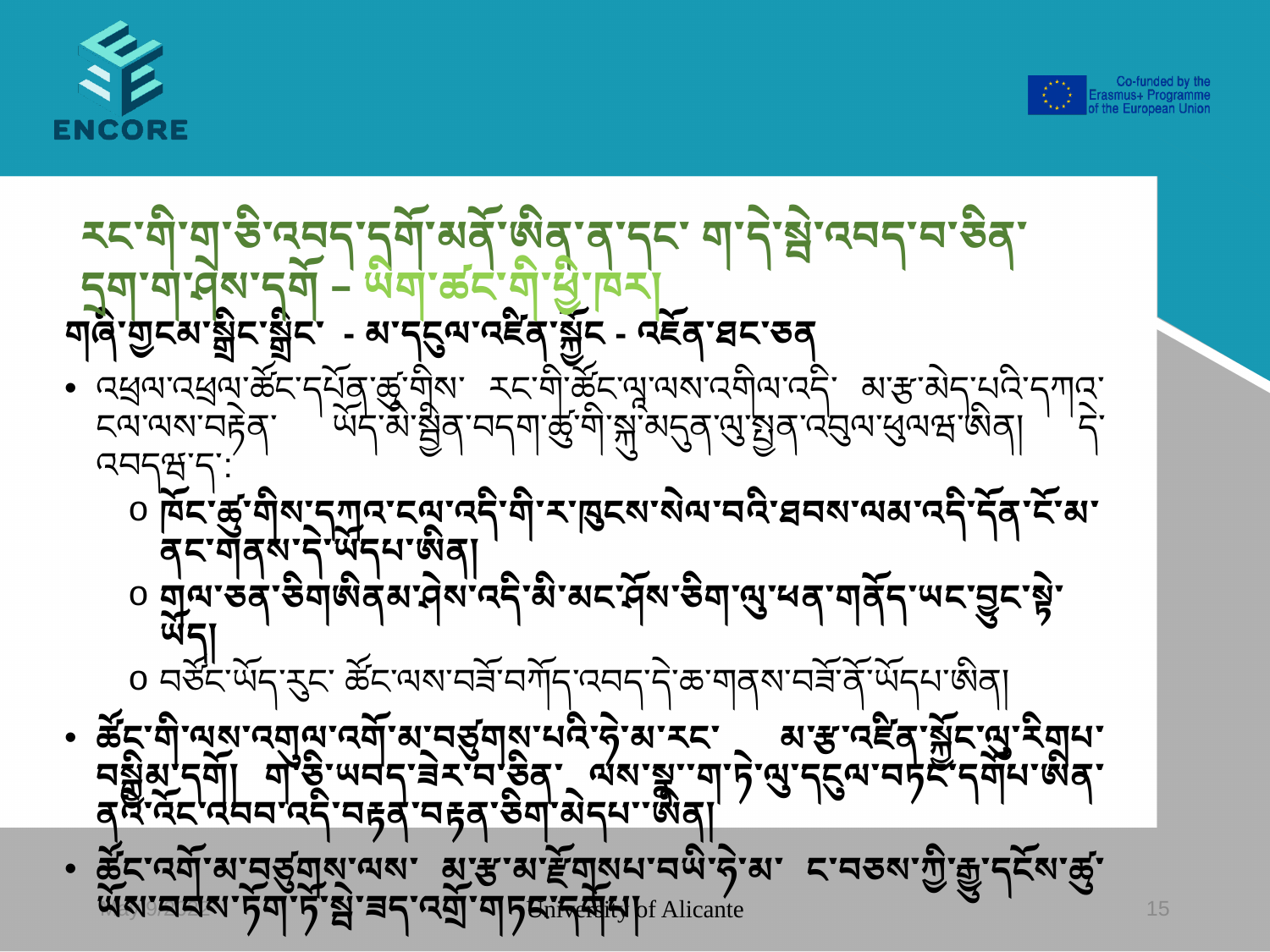

#
རང་གི་ག་ཅི་འབད་དགོ་མནོ་ཨིན་ན་དང་ ག་དེ་སྦེ་འབད་བ་ཅིན་དྲག་ག་ཤེས་དགོ – ཡིག་ཚང་གི་ཕྱི་ཁར།

གཞི་གྱངམ་སྒྲིང་སྒྲིང་  - མ་དངུལ་འཛིན་སྐྱོང - འཇོན་ཐང་ཅན
འཕྲལ་འཕྲལ་ཚོང་དཔོན་ཚུ་གིས་ རང་གི་ཚོང་ལཱ་ལས་འགིལ་འདི་ མ་རྩ་མེད་པའི་དཀའ་ངལ་ལས་བརྟེན་ ཡོད་མི་སྦྱིན་བདག་ཚུ་གི་སྐུ་མདུན་ལུ་སྤྱན་འབུལ་ཕུལཝ་ཨིན། དེ་འབདཝ་ད་:
ཁོང་ཚུ་གིས་དཀའ་ངལ་འདི་གི་ར་ཁུངས་སེལ་བའི་ཐབས་ལམ་འདི་དོན་ངོ་མ་ནང་གནས་དེ་ཡོདཔ་ཨིན།
གལ་ཅན་ཅིགཨིནམ་ཤེས་འདི་མི་མང་ཤོས་ཅིག་ལུ་ཕན་གནོད་ཡང་བྱུང་སྟེ་ཡོད།
བཙོང་ཡོད་རུང་ ཚོང་ལས་བཟོ་བཀོད་འབད་དེ་ཆ་གནས་བཟོ་ནོ་ཡོདཔ་ཨིན།
ཚོང་གི་ལས་འགུལ་འགོ་མ་བཙུགས་པའི་ཧེ་མ་རང་ མ་རྩ་འཛིན་སྐྱོང་ལུ་རིགཔ་བསྒྱིམ་དགོ། ག་ཅི་ཡབད་ཟེར་བ་ཅིན་ ལས་སྣ་་ག་ཏེ་ལུ་དངུལ་བཏང་དགོཔ་ཨིན་ནའི་འོང་འབབ་འདི་བརྟན་བརྟན་ཅིག་མེདཔ་་ཨིན།
ཚོང་འགོ་མ་བཙུགས་ལས་ མ་རྩ་མ་རྫོགསཔ་བཡི་ཧེ་མ་ ང་བཅས་ཀྱི་རྒྱུ་དངོས་ཚུ་ ཡོས་བབས་ཏོག་ཏོ་སྦེ་ཟད་འགྲོ་གཏང་དགོཔ།
May 9/2022
University of Alicante
15